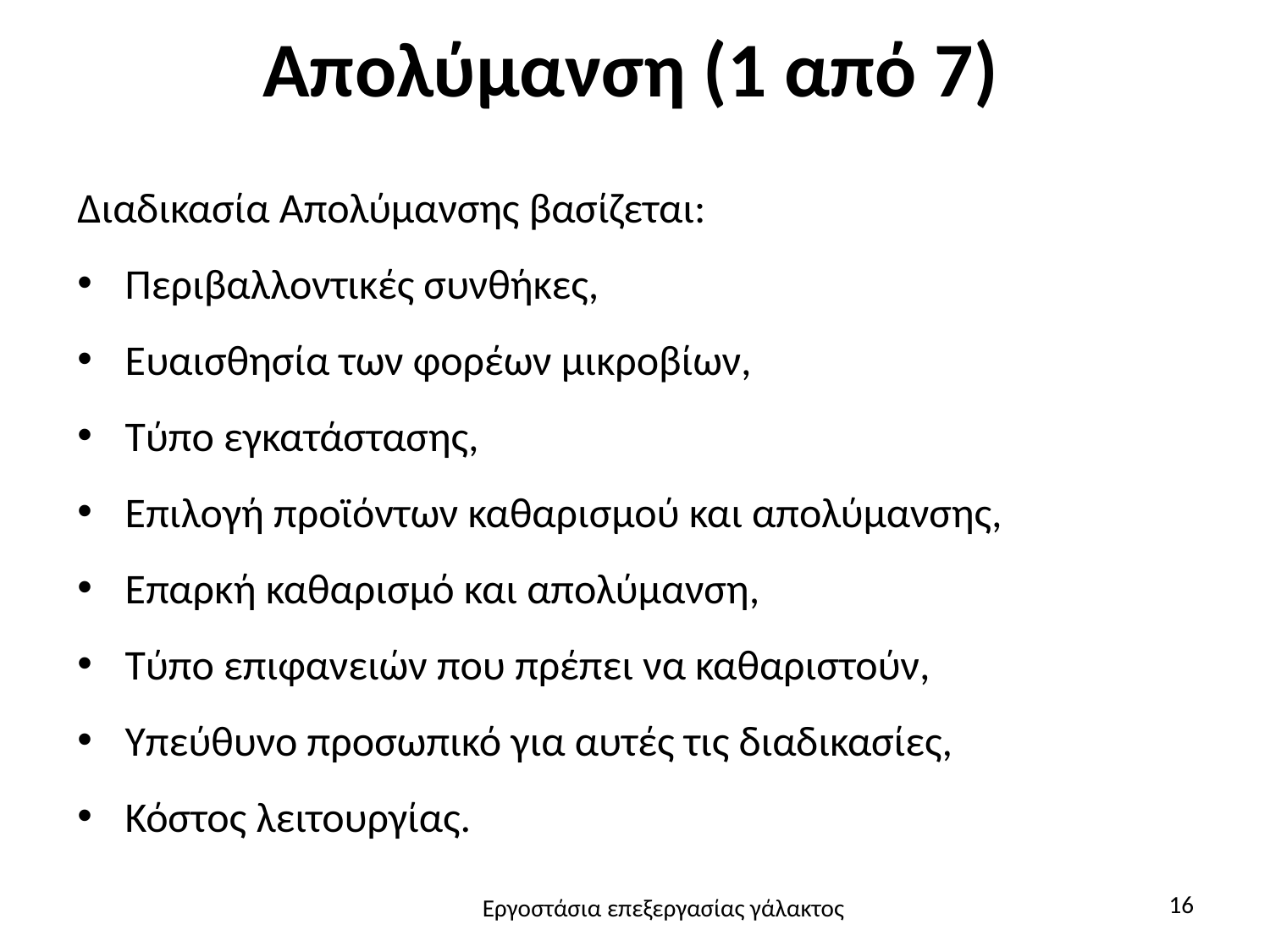

# Απολύμανση (1 από 7)
Διαδικασία Απολύμανσης βασίζεται:
Περιβαλλοντικές συνθήκες,
Ευαισθησία των φορέων μικροβίων,
Τύπο εγκατάστασης,
Επιλογή προϊόντων καθαρισμού και απολύμανσης,
Επαρκή καθαρισμό και απολύμανση,
Τύπο επιφανειών που πρέπει να καθαριστούν,
Υπεύθυνο προσωπικό για αυτές τις διαδικασίες,
Κόστος λειτουργίας.
16
Εργοστάσια επεξεργασίας γάλακτος